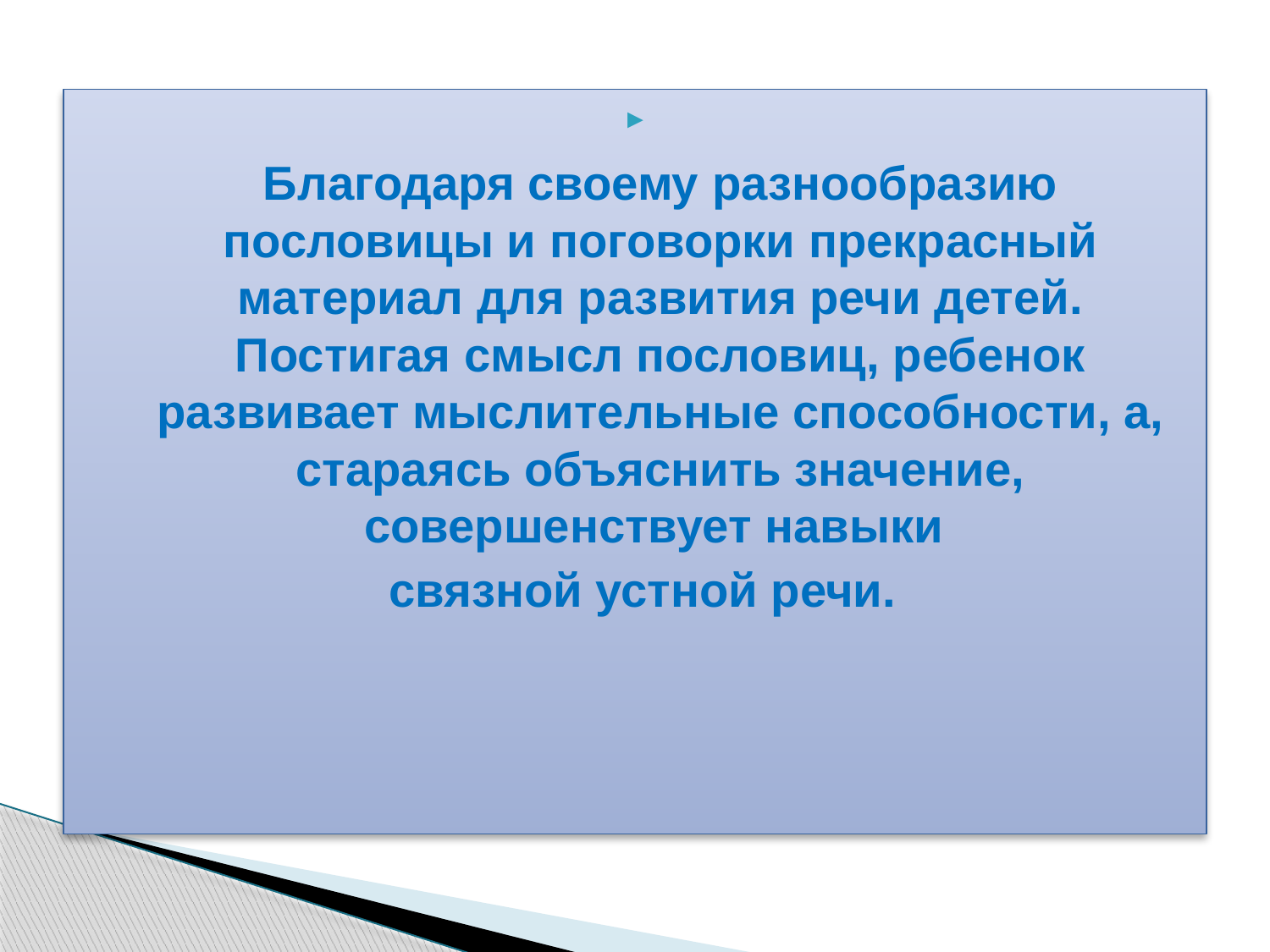

#
Благодаря своему разнообразию пословицы и поговорки прекрасный материал для развития речи детей. Постигая смысл пословиц, ребенок развивает мыслительные способности, а, стараясь объяснить значение, совершенствует навыки
связной устной речи.